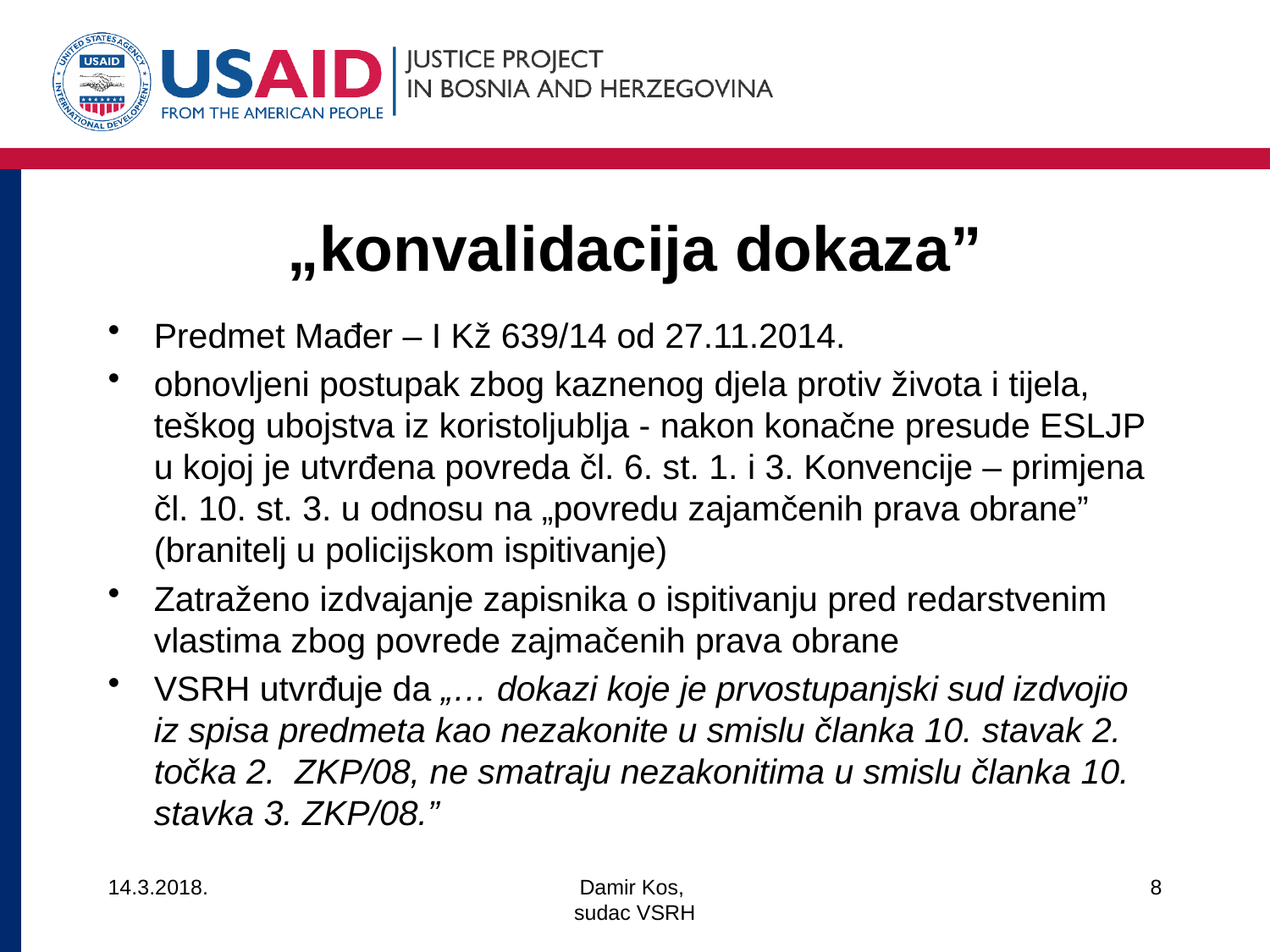

# „konvalidacija dokaza”
Predmet Mađer – I Kž 639/14 od 27.11.2014.
obnovljeni postupak zbog kaznenog djela protiv života i tijela, teškog ubojstva iz koristoljublja - nakon konačne presude ESLJP u kojoj je utvrđena povreda čl. 6. st. 1. i 3. Konvencije – primjena čl. 10. st. 3. u odnosu na „povredu zajamčenih prava obrane” (branitelj u policijskom ispitivanje)
Zatraženo izdvajanje zapisnika o ispitivanju pred redarstvenim vlastima zbog povrede zajmačenih prava obrane
VSRH utvrđuje da „… dokazi koje je prvostupanjski sud izdvojio iz spisa predmeta kao nezakonite u smislu članka 10. stavak 2. točka 2.  ZKP/08, ne smatraju nezakonitima u smislu članka 10. stavka 3. ZKP/08.”

14.3.2018.
Damir Kos,
sudac VSRH
8